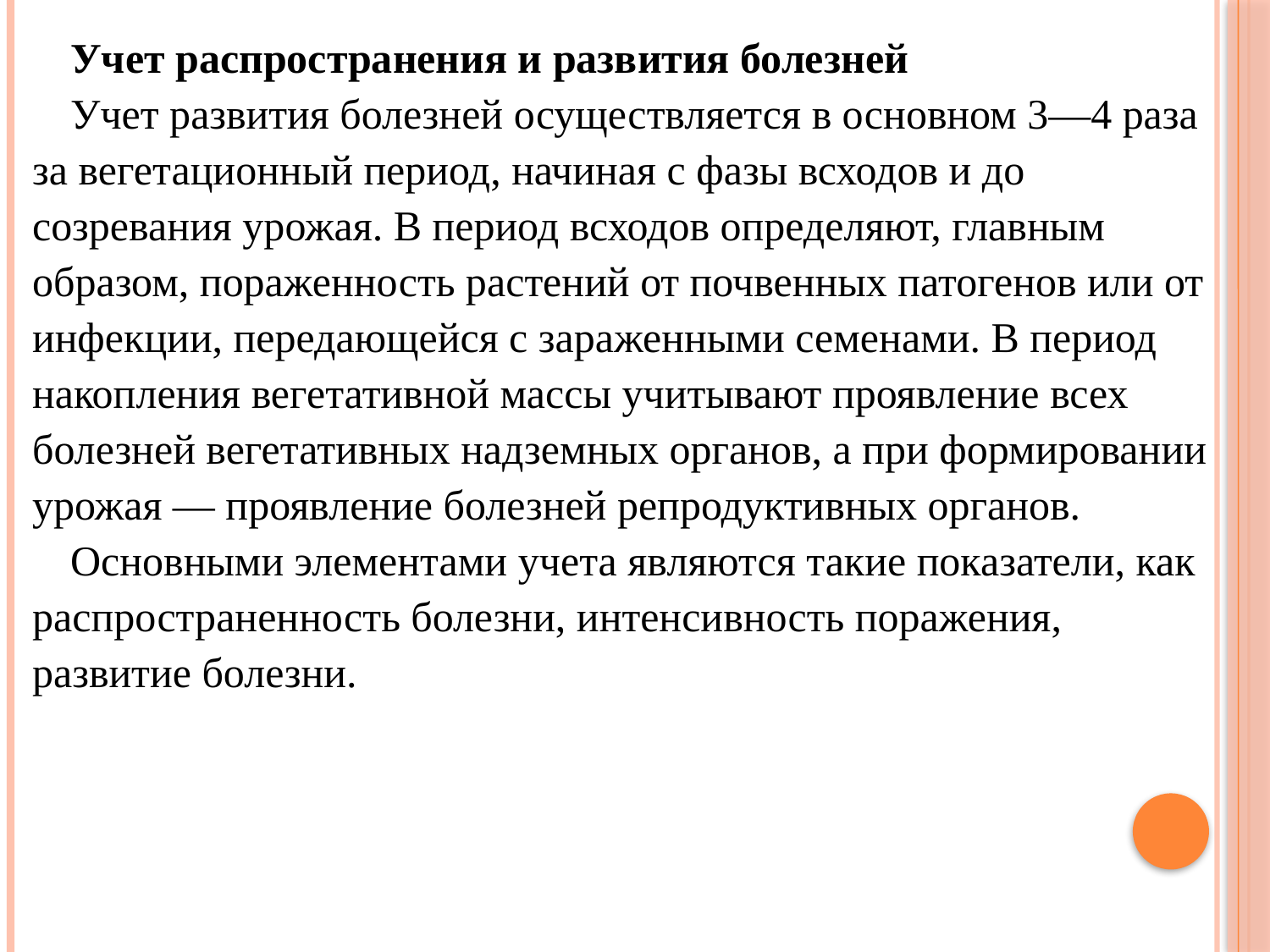

Учет распространения и развития болезней
Учет развития болезней осуществляется в основном 3—4 раза за вегетационный период, начиная с фазы всходов и до созревания урожая. В период всходов определяют, главным образом, пораженность растений от почвенных патогенов или от инфекции, передающейся с зараженными семенами. В период накопления вегетативной массы учитывают проявление всех болезней вегетативных надземных органов, а при формировании урожая — проявление болезней репродуктивных органов.
Основными элементами учета являются такие показатели, как распространенность болезни, интенсивность поражения, развитие болезни.